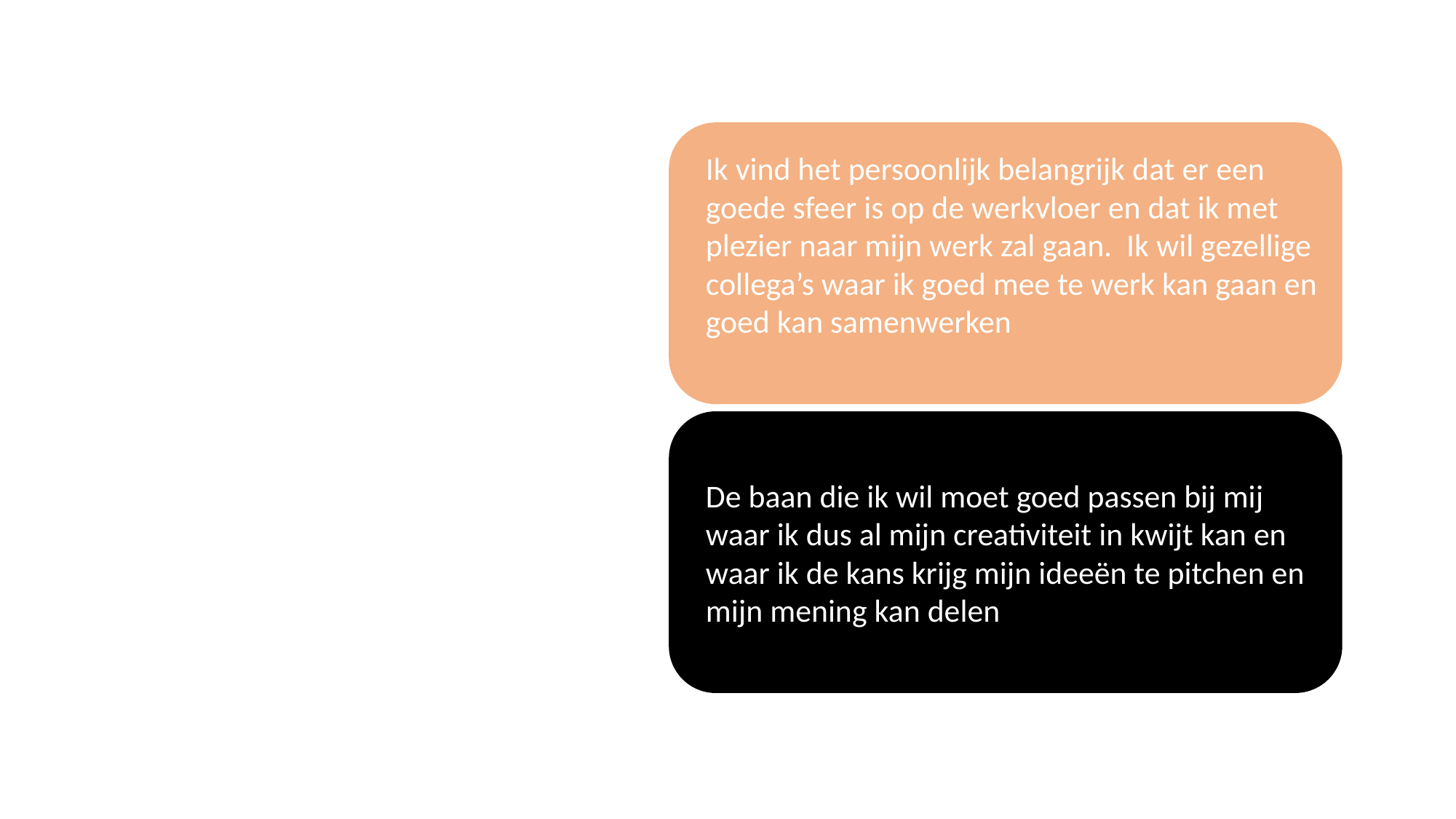

# Missie
Ik vind het persoonlijk belangrijk dat er een goede sfeer is op de werkvloer en dat ik met plezier naar mijn werk zal gaan.  Ik wil gezellige collega’s waar ik goed mee te werk kan gaan en goed kan samenwerken

De baan die ik wil moet goed passen bij mij waar ik dus al mijn creativiteit in kwijt kan en waar ik de kans krijg mijn ideeën te pitchen en mijn mening kan delen